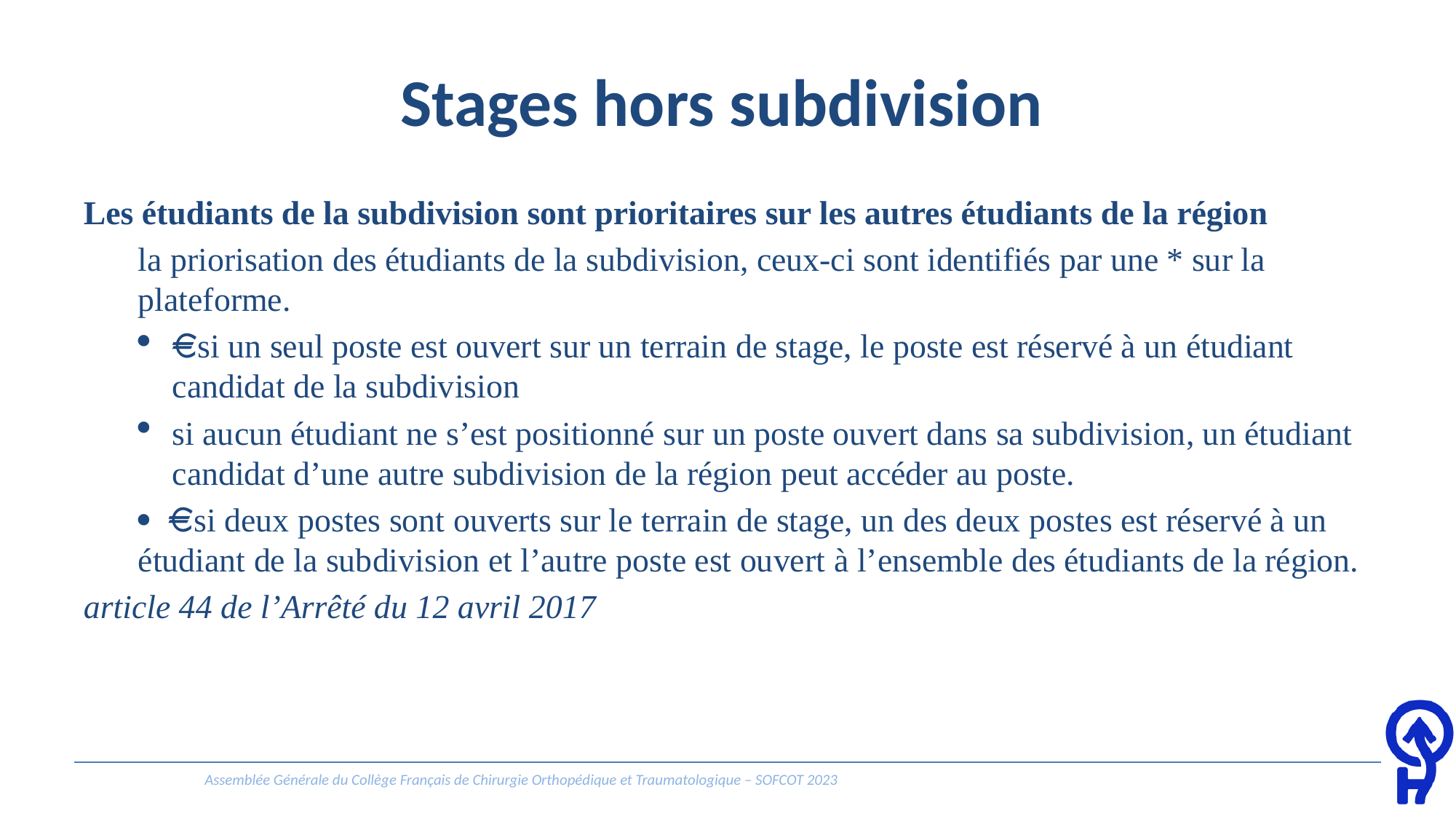

# Stages hors subdivision
Les étudiants de la subdivision sont prioritaires sur les autres étudiants de la région
la priorisation des étudiants de la subdivision, ceux-ci sont identifiés par une * sur la plateforme.
 si un seul poste est ouvert sur un terrain de stage, le poste est réservé à un étudiant candidat de la subdivision
si aucun étudiant ne s’est positionné sur un poste ouvert dans sa subdivision, un étudiant candidat d’une autre subdivision de la région peut accéder au poste.
•  si deux postes sont ouverts sur le terrain de stage, un des deux postes est réservé à un étudiant de la subdivision et l’autre poste est ouvert à l’ensemble des étudiants de la région.
article 44 de l’Arrêté du 12 avril 2017